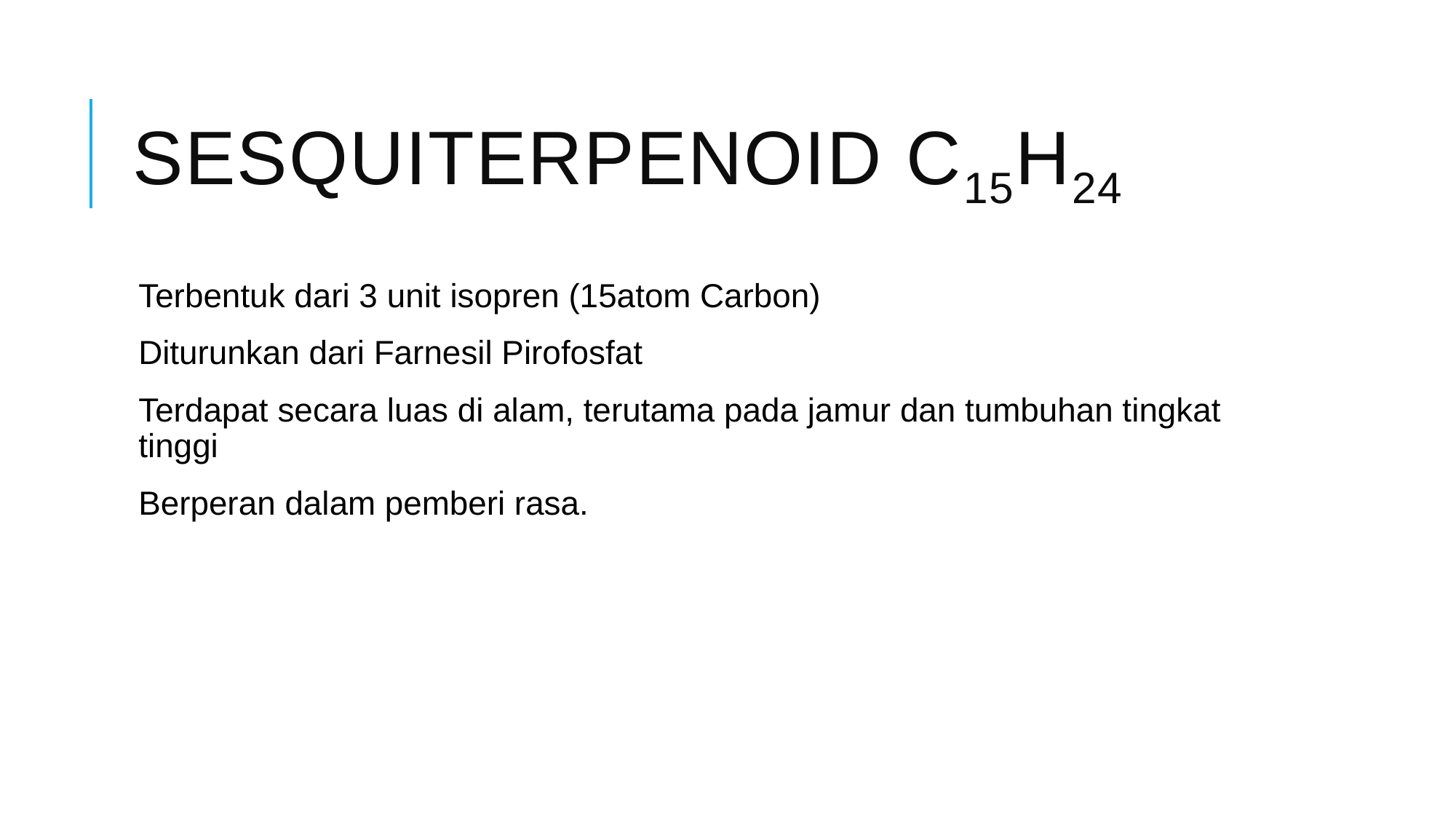

# Sesquiterpenoid C15H24
Terbentuk dari 3 unit isopren (15atom Carbon)
Diturunkan dari Farnesil Pirofosfat
Terdapat secara luas di alam, terutama pada jamur dan tumbuhan tingkat tinggi
Berperan dalam pemberi rasa.